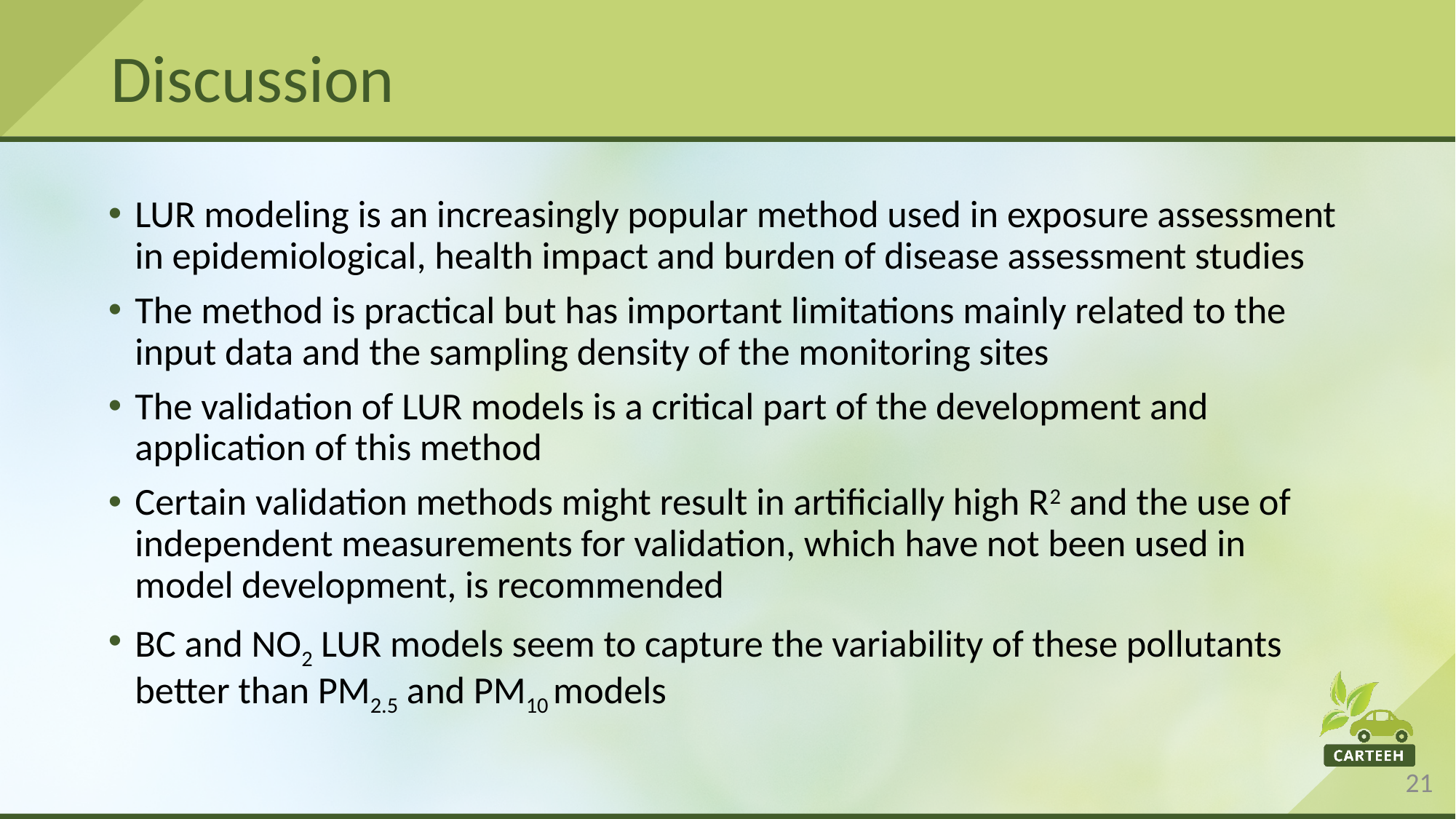

# Discussion
LUR modeling is an increasingly popular method used in exposure assessment in epidemiological, health impact and burden of disease assessment studies
The method is practical but has important limitations mainly related to the input data and the sampling density of the monitoring sites
The validation of LUR models is a critical part of the development and application of this method
Certain validation methods might result in artificially high R2 and the use of independent measurements for validation, which have not been used in model development, is recommended
BC and NO2 LUR models seem to capture the variability of these pollutants better than PM2.5 and PM10 models